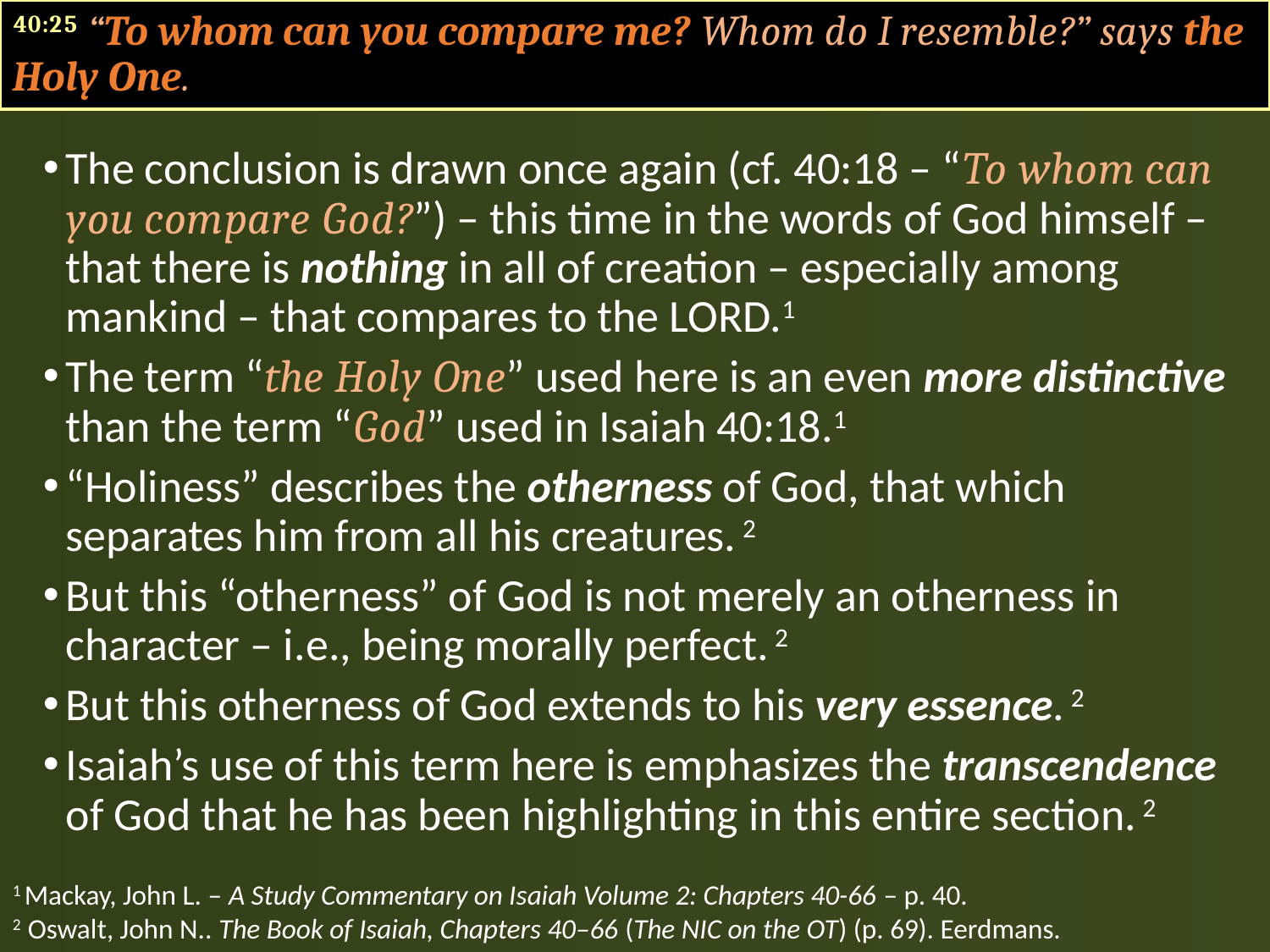

40:25 “To whom can you compare me? Whom do I resemble?” says the Holy One.
The conclusion is drawn once again (cf. 40:18 – “To whom can you compare God?”) – this time in the words of God himself – that there is nothing in all of creation – especially among mankind – that compares to the LORD.1
The term “the Holy One” used here is an even more distinctive than the term “God” used in Isaiah 40:18.1
“Holiness” describes the otherness of God, that which separates him from all his creatures. 2
But this “otherness” of God is not merely an otherness in character – i.e., being morally perfect. 2
But this otherness of God extends to his very essence. 2
Isaiah’s use of this term here is emphasizes the transcendence of God that he has been highlighting in this entire section. 2
1 Mackay, John L. – A Study Commentary on Isaiah Volume 2: Chapters 40-66 – p. 40.
2  Oswalt, John N.. The Book of Isaiah, Chapters 40–66 (The NIC on the OT) (p. 69). Eerdmans.